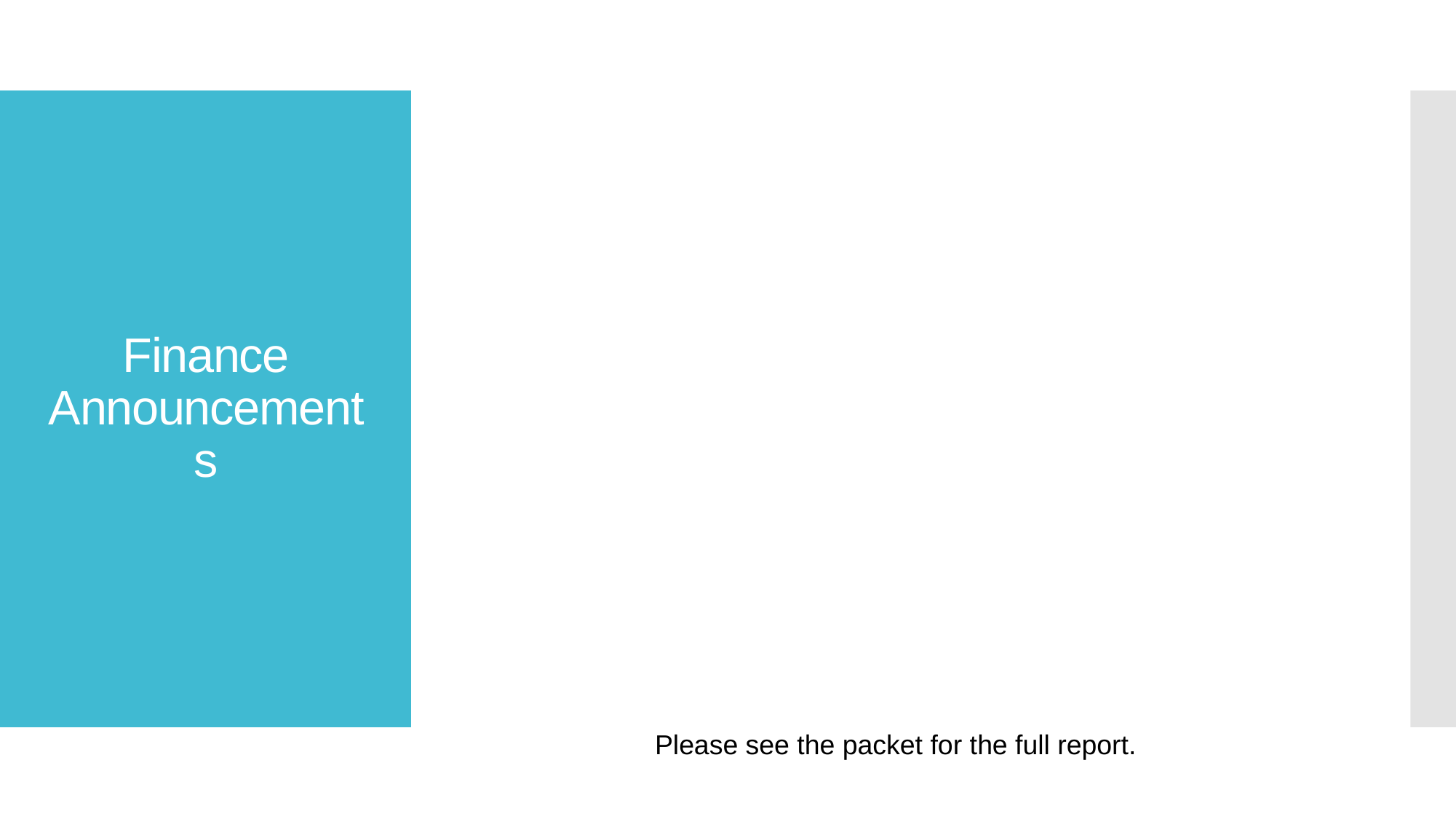

# Finance Announcements
Please see the packet for the full report.